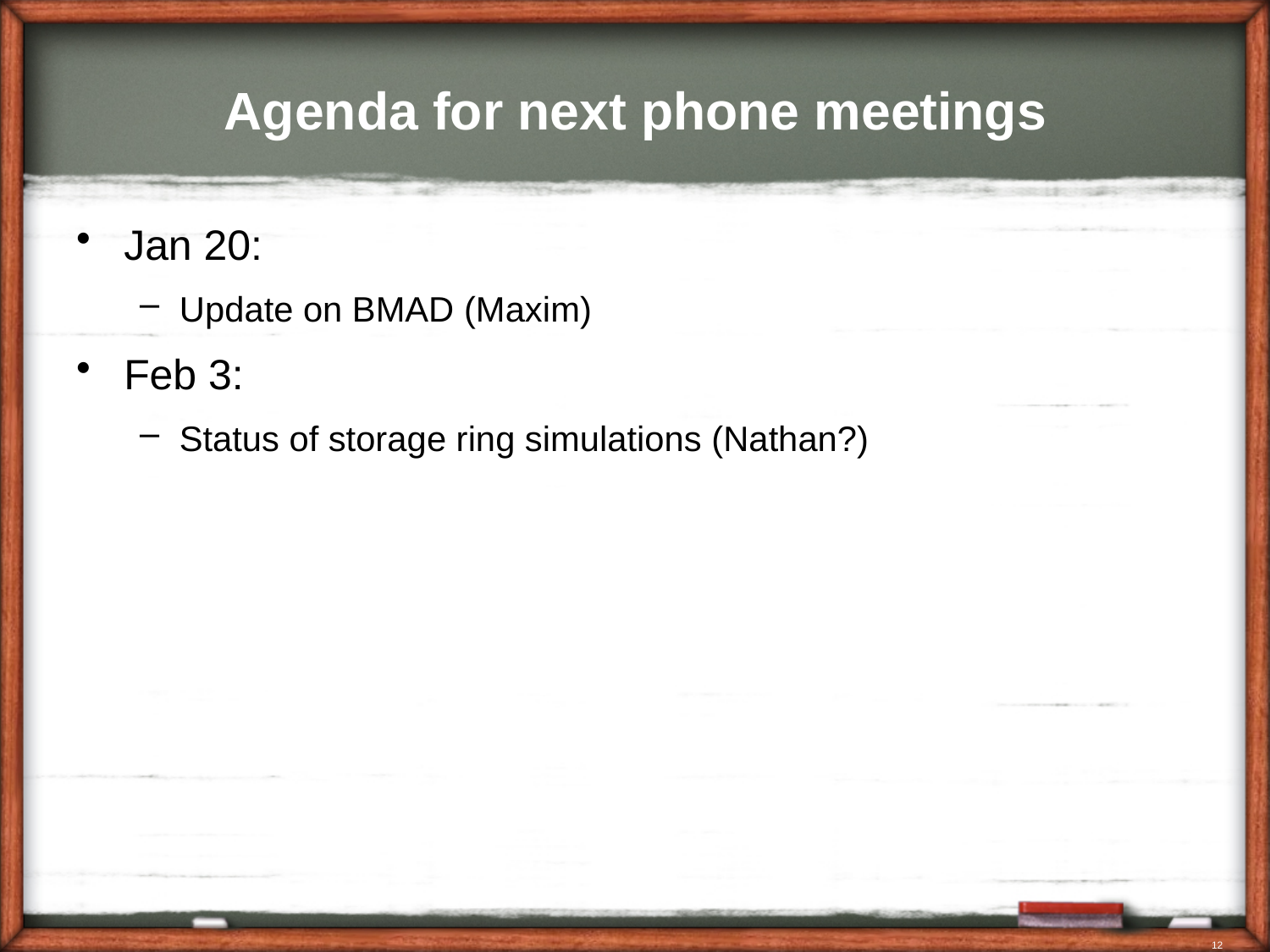

# Agenda for next phone meetings
Jan 20:
Update on BMAD (Maxim)
Feb 3:
Status of storage ring simulations (Nathan?)
12